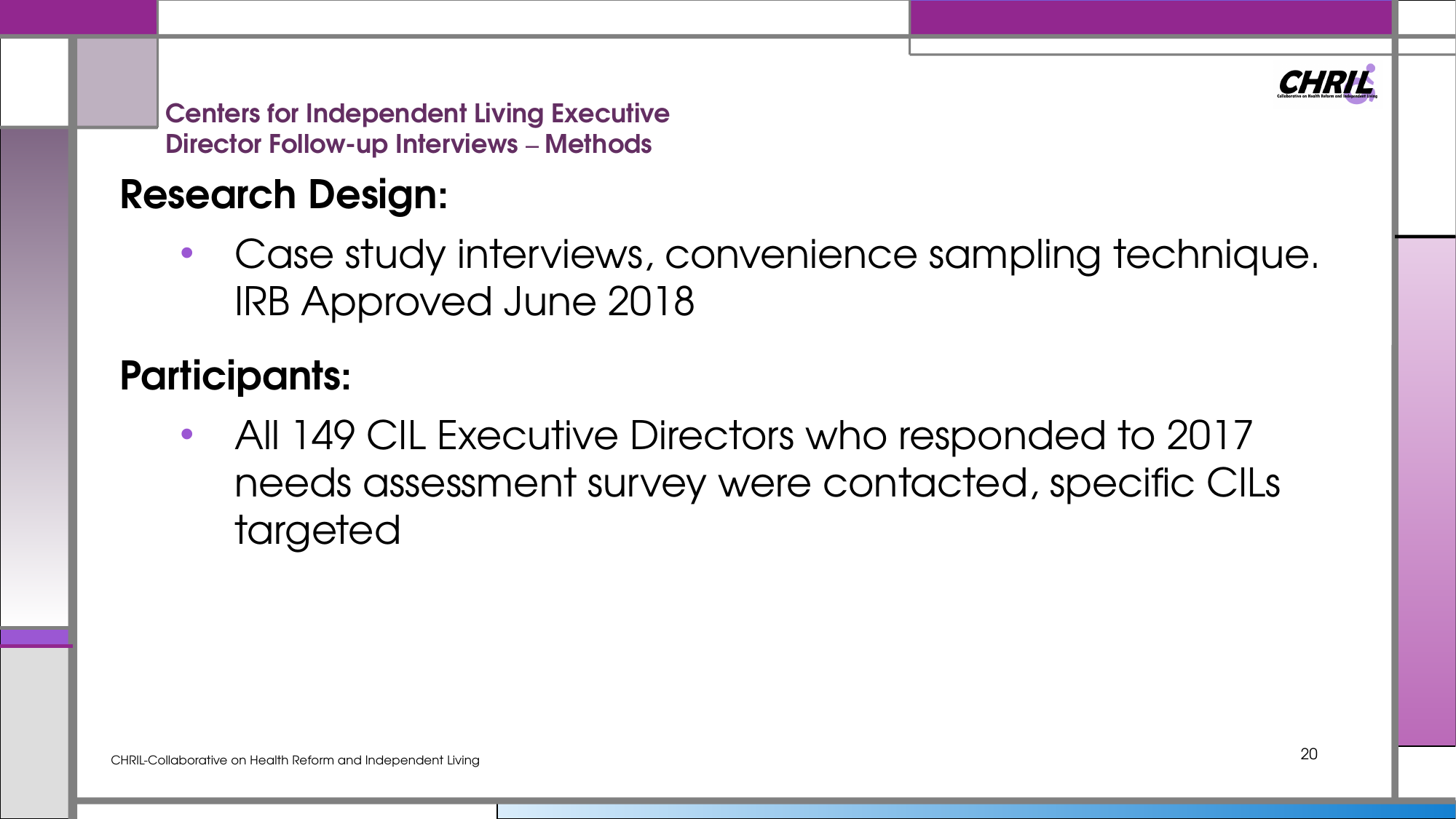

# Centers for Independent Living Executive Director Follow-up Interviews ‒ Methods
Research Design:
Case study interviews, convenience sampling technique. IRB Approved June 2018
Participants:
All 149 CIL Executive Directors who responded to 2017 needs assessment survey were contacted, specific CILs  targeted
20
CHRIL-Collaborative on Health Reform and Independent Living